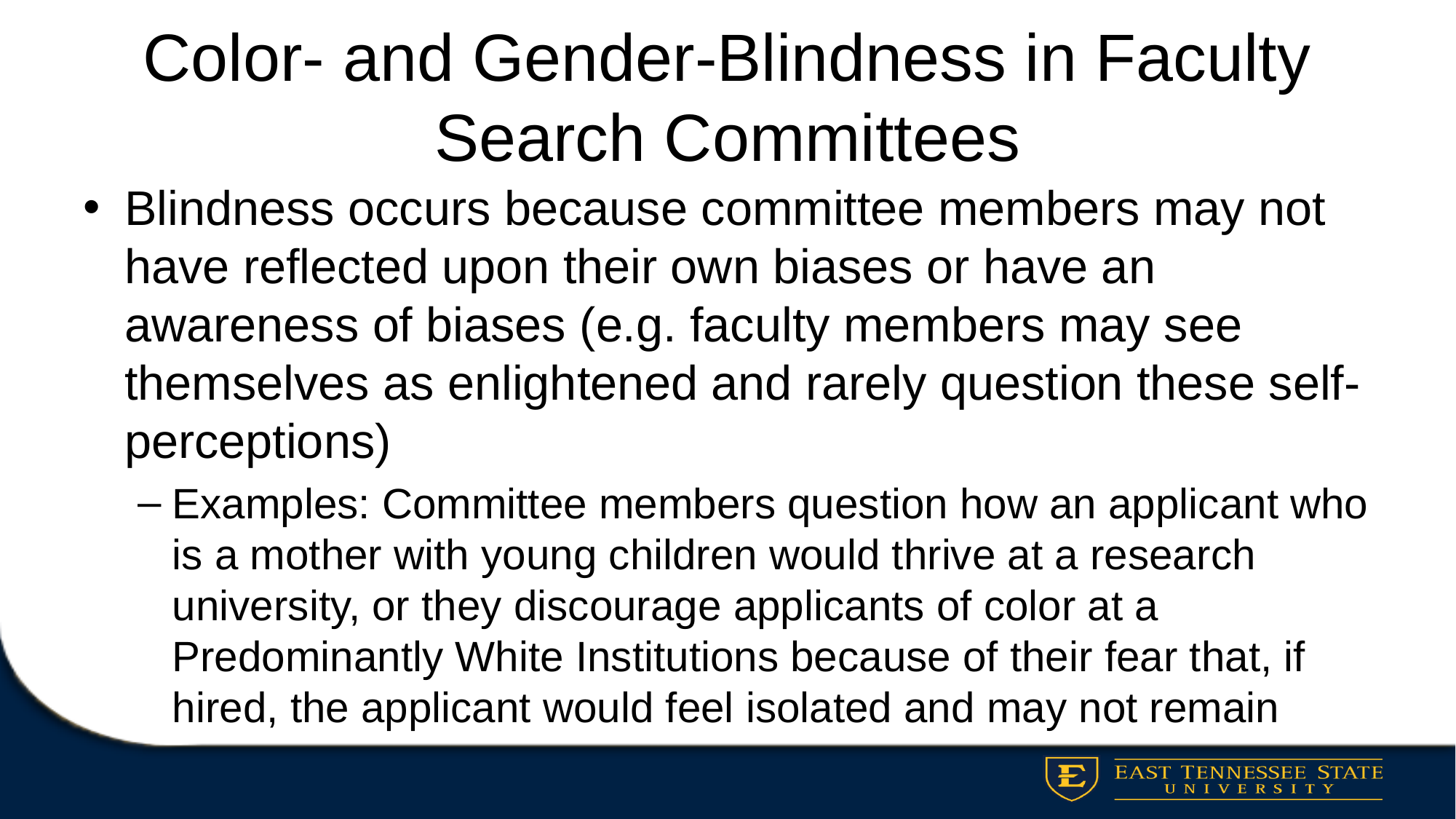

# Color- and Gender-Blindness in Faculty Search Committees
Blindness occurs because committee members may not have reflected upon their own biases or have an awareness of biases (e.g. faculty members may see themselves as enlightened and rarely question these self-perceptions)
Examples: Committee members question how an applicant who is a mother with young children would thrive at a research university, or they discourage applicants of color at a Predominantly White Institutions because of their fear that, if hired, the applicant would feel isolated and may not remain